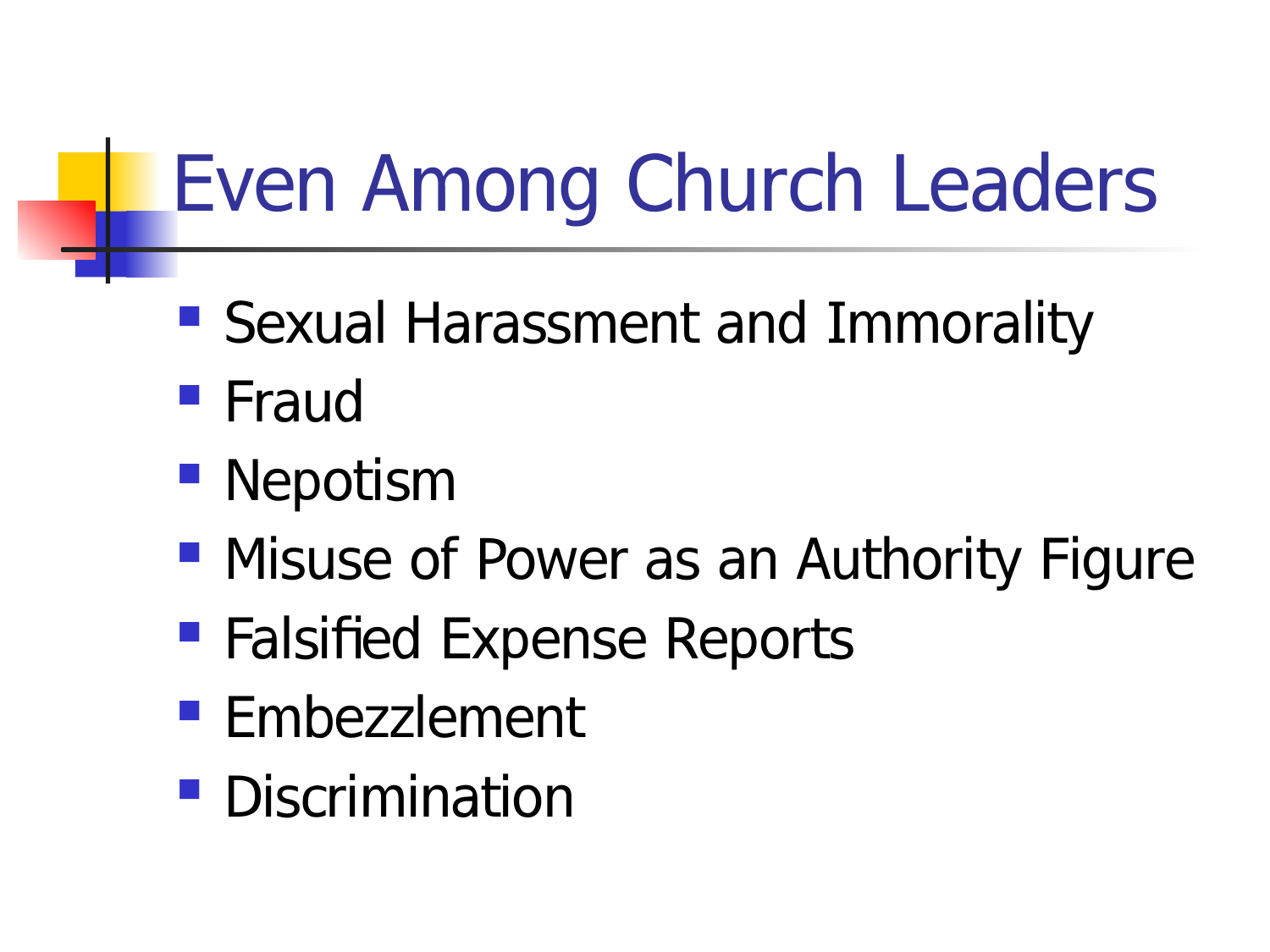

# Even Among Church Leaders
Sexual Harassment and Immorality
Fraud
Nepotism
Misuse of Power as an Authority Figure
Falsified Expense Reports
Embezzlement
Discrimination